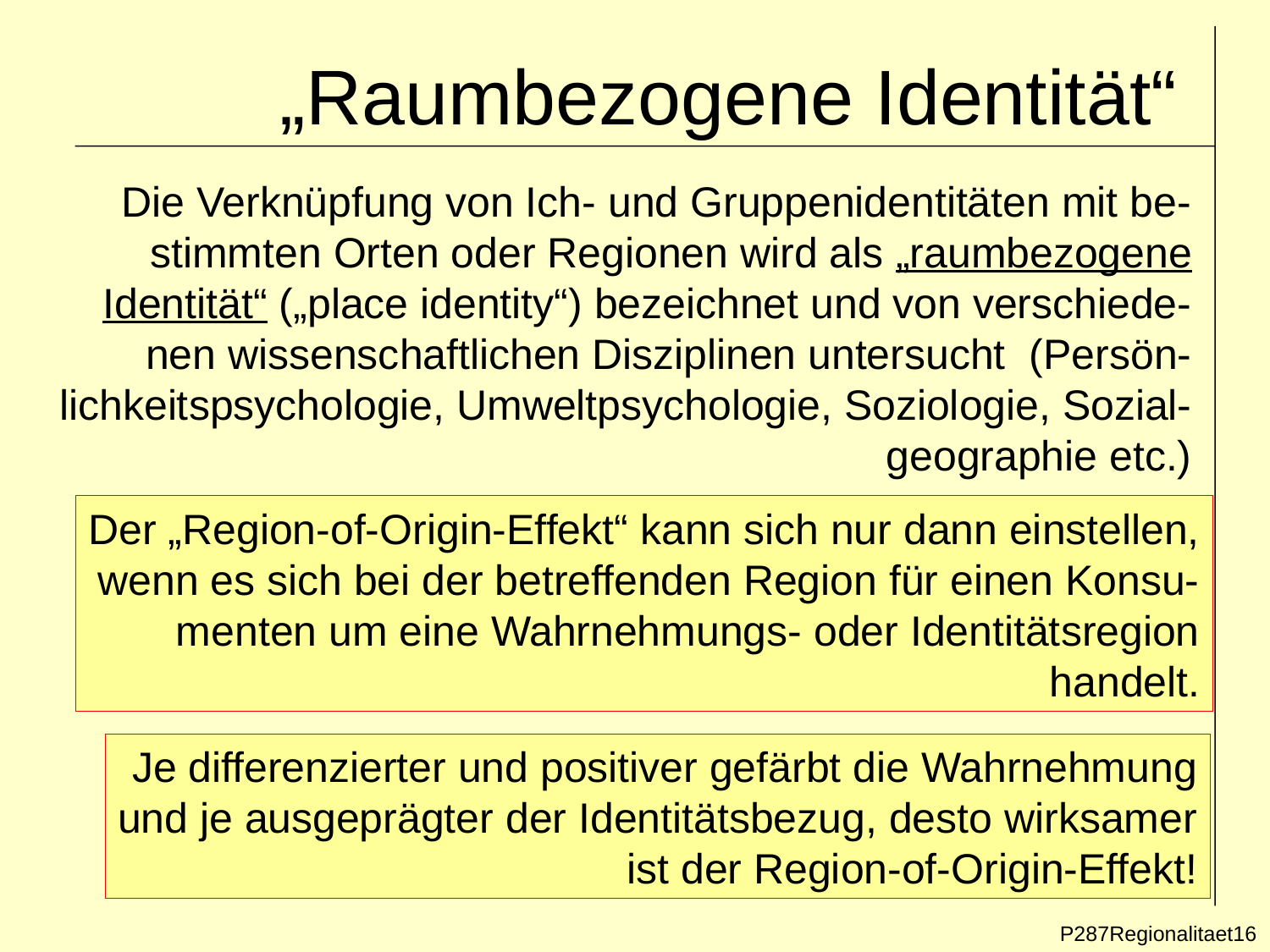

# „Raumbezogene Identität“
Die Verknüpfung von Ich- und Gruppenidentitäten mit be-
stimmten Orten oder Regionen wird als „raumbezogene
Identität“ („place identity“) bezeichnet und von verschiede-
nen wissenschaftlichen Disziplinen untersucht  (Persön-
lichkeitspsychologie, Umweltpsychologie, Soziologie, Sozial-
geographie etc.)
Der „Region-of-Origin-Effekt“ kann sich nur dann einstellen,
wenn es sich bei der betreffenden Region für einen Konsu-
menten um eine Wahrnehmungs- oder Identitätsregion
handelt.
Je differenzierter und positiver gefärbt die Wahrnehmung
und je ausgeprägter der Identitätsbezug, desto wirksamer
ist der Region-of-Origin-Effekt!
P287Regionalitaet16